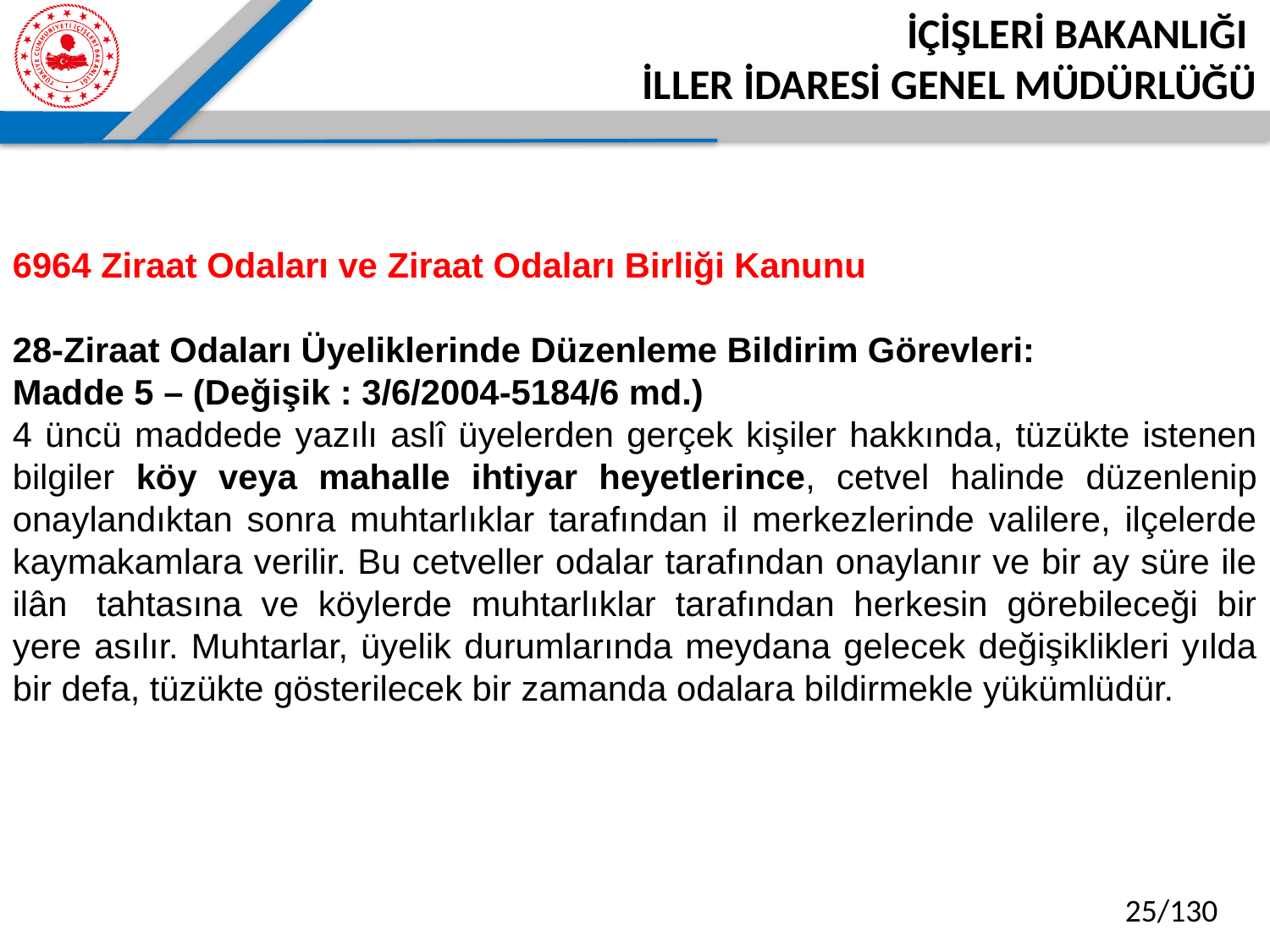

6964 Ziraat Odaları ve Ziraat Odaları Birliği Kanunu

28-Ziraat Odaları Üyeliklerinde Düzenleme Bildirim Görevleri:
Madde 5 – (Değişik : 3/6/2004-5184/6 md.)
4 üncü maddede yazılı aslî üyelerden gerçek kişiler hakkında, tüzükte istenen bilgiler köy veya mahalle ihtiyar heyetlerince, cetvel halinde düzenlenip onaylandıktan sonra muhtarlıklar tarafından il merkezlerinde valilere, ilçelerde kaymakamlara verilir. Bu cetveller odalar tarafından onaylanır ve bir ay süre ile ilân  tahtasına ve köylerde muhtarlıklar tarafından herkesin görebileceği bir yere asılır. Muhtarlar, üyelik durumlarında meydana gelecek değişiklikleri yılda bir defa, tüzükte gösterilecek bir zamanda odalara bildirmekle yükümlüdür.